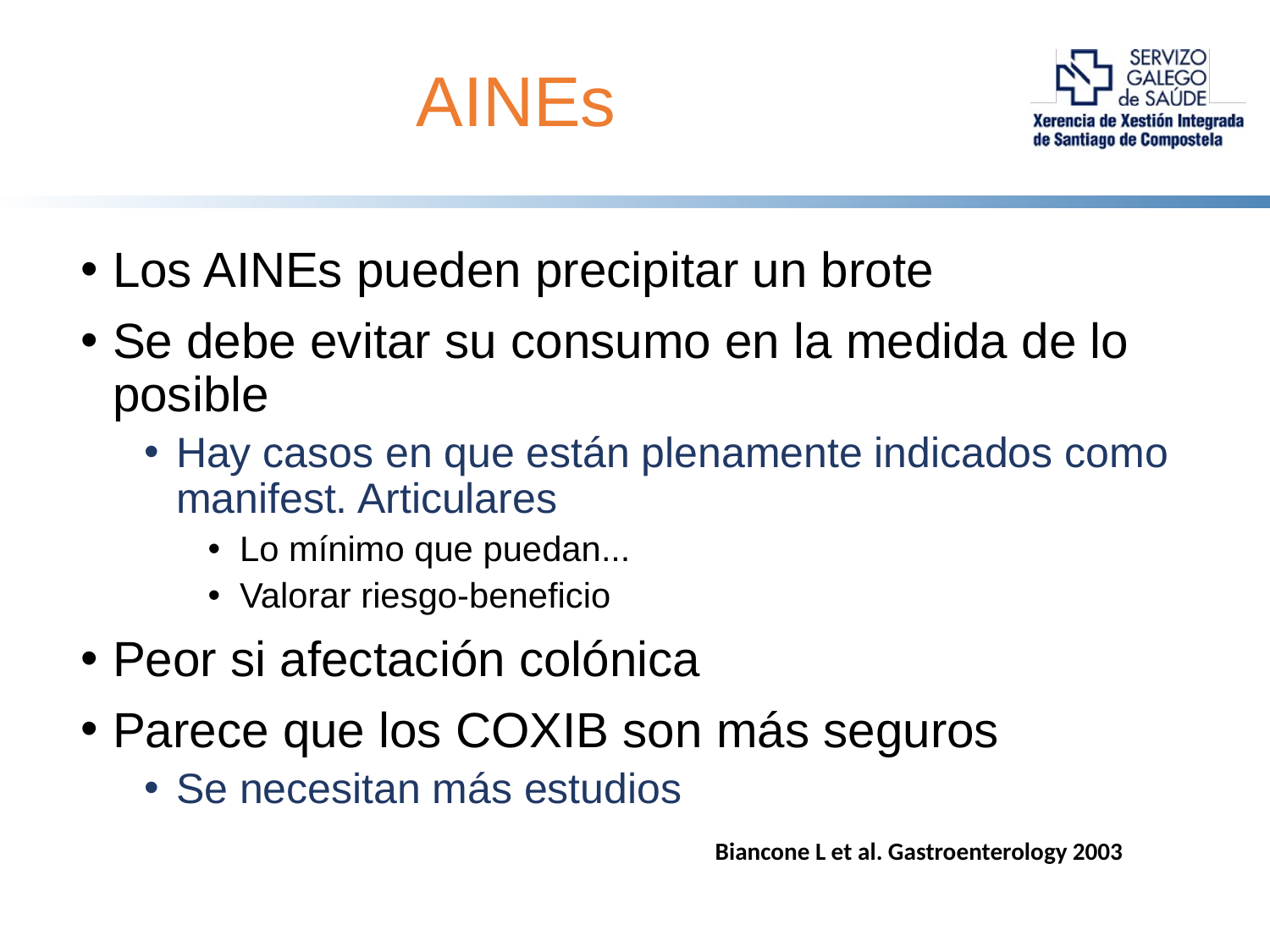

# AINEs
Los AINEs pueden precipitar un brote
Se debe evitar su consumo en la medida de lo posible
Hay casos en que están plenamente indicados como manifest. Articulares
Lo mínimo que puedan...
Valorar riesgo-beneficio
Peor si afectación colónica
Parece que los COXIB son más seguros
Se necesitan más estudios
Biancone L et al. Gastroenterology 2003